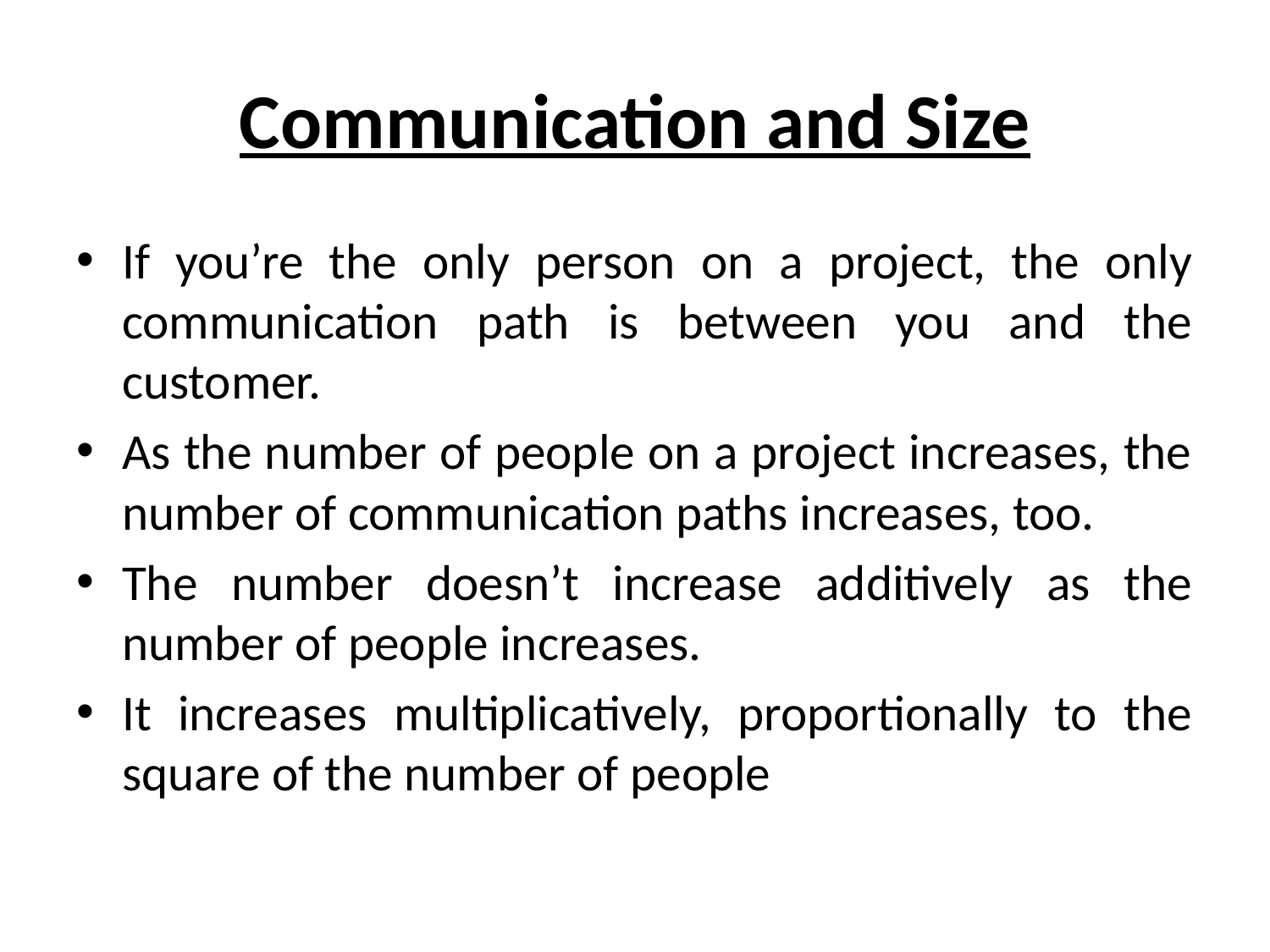

# Communication and Size
If you’re the only person on a project, the only communication path is between you and the customer.
As the number of people on a project increases, the number of communication paths increases, too.
The number doesn’t increase additively as the number of people increases.
It increases multiplicatively, proportionally to the square of the number of people